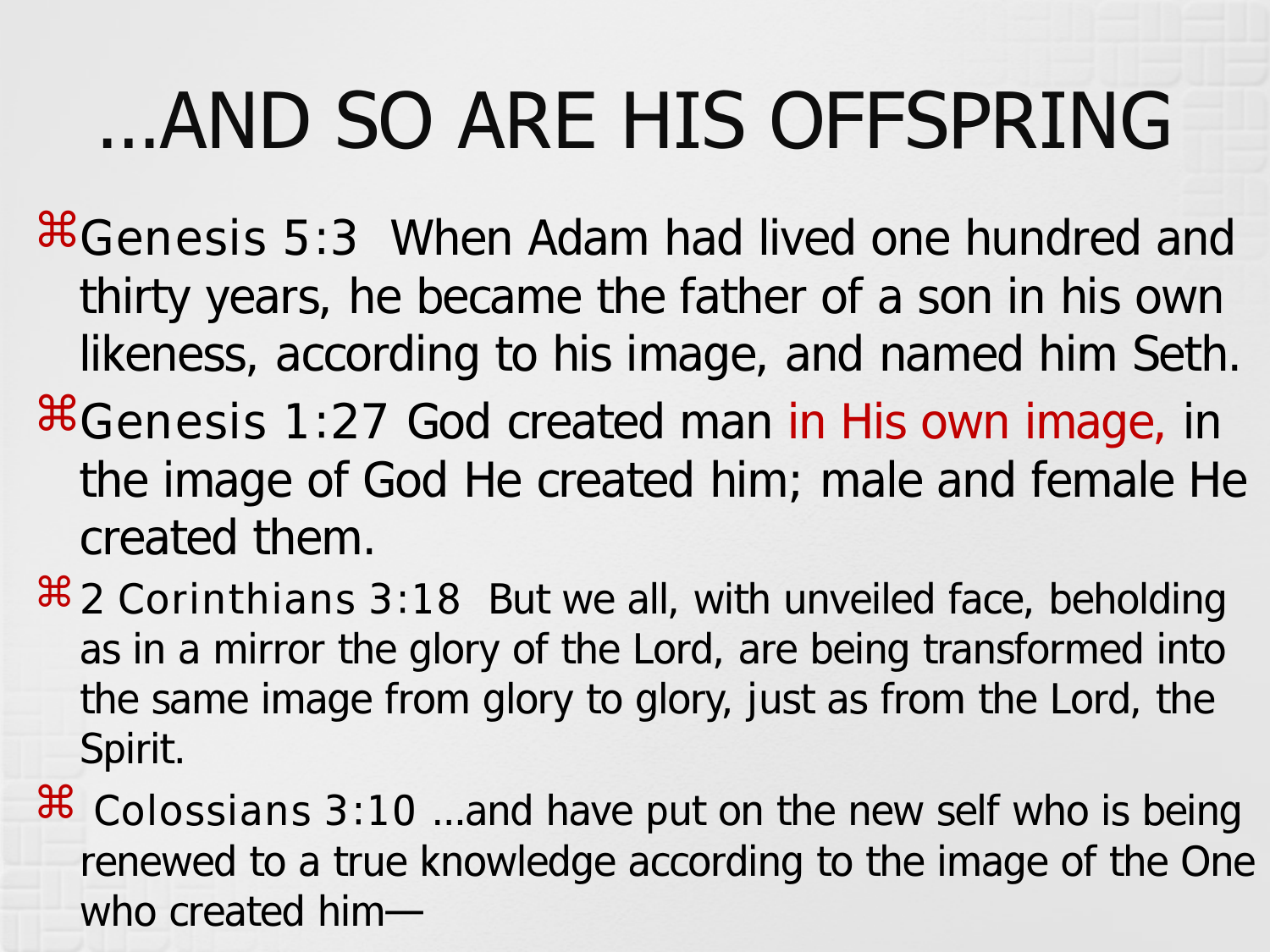

# …AND SO ARE HIS OFFSPRING
Genesis 5:3  When Adam had lived one hundred and thirty years, he became the father of a son in his own likeness, according to his image, and named him Seth.
Genesis 1:27 God created man in His own image, in the image of God He created him; male and female He created them.
2 Corinthians 3:18  But we all, with unveiled face, beholding as in a mirror the glory of the Lord, are being transformed into the same image from glory to glory, just as from the Lord, the Spirit.
 Colossians 3:10 …and have put on the new self who is being renewed to a true knowledge according to the image of the One who created him—